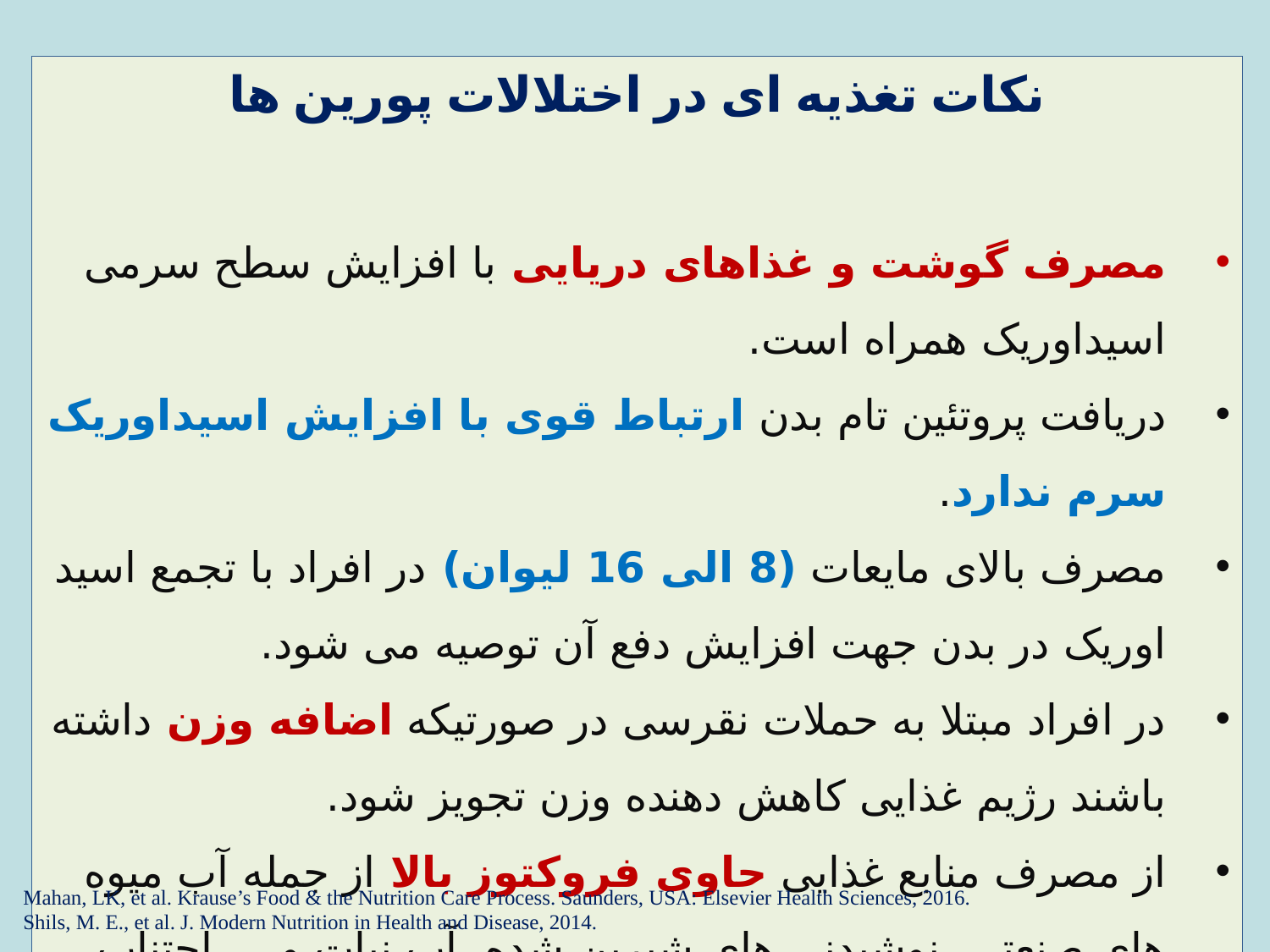

نکات تغذیه ای در اختلالات پورین ها

مصرف گوشت و غذاهای دریایی با افزایش سطح سرمی اسیداوریک همراه است.
دریافت پروتئین تام بدن ارتباط قوی با افزایش اسیداوریک سرم ندارد.
مصرف بالای مایعات (8 الی 16 لیوان) در افراد با تجمع اسید اوریک در بدن جهت افزایش دفع آن توصیه می شود.
در افراد مبتلا به حملات نقرسی در صورتیکه اضافه وزن داشته باشند رژیم غذایی کاهش دهنده وزن تجویز شود.
از مصرف منابع غذایی حاوی فروکتوز بالا از جمله آب میوه های صنعتی، نوشیدنی های شیرین شده، آب نبات و ... اجتناب شود.
Mahan, LK, et al. Krause’s Food & the Nutrition Care Process. Saunders, USA: Elsevier Health Sciences, 2016.
Shils, M. E., et al. J. Modern Nutrition in Health and Disease, 2014.
43